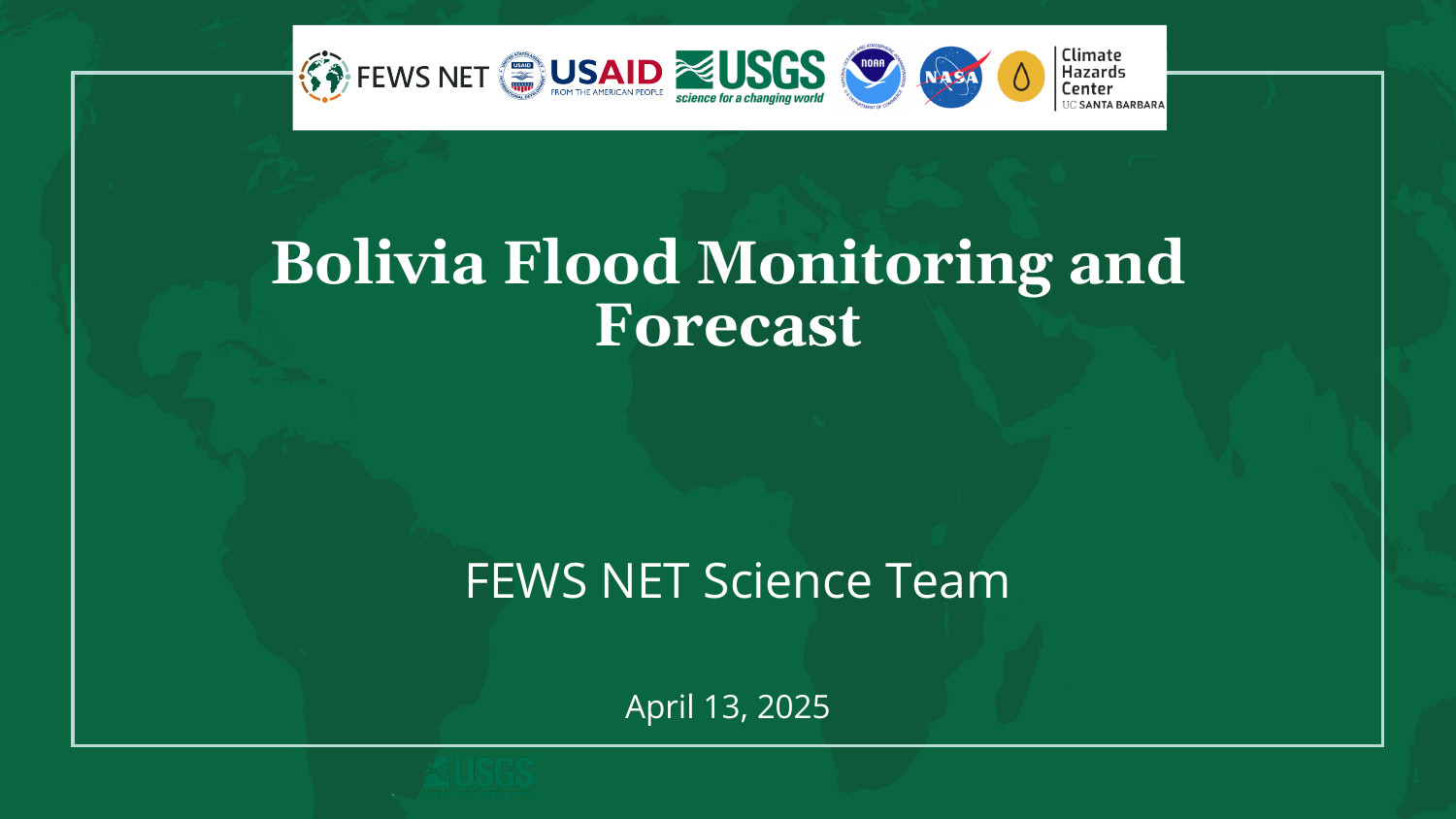

# Bolivia Flood Monitoring and Forecast
FEWS NET Science Team
April 13, 2025
1